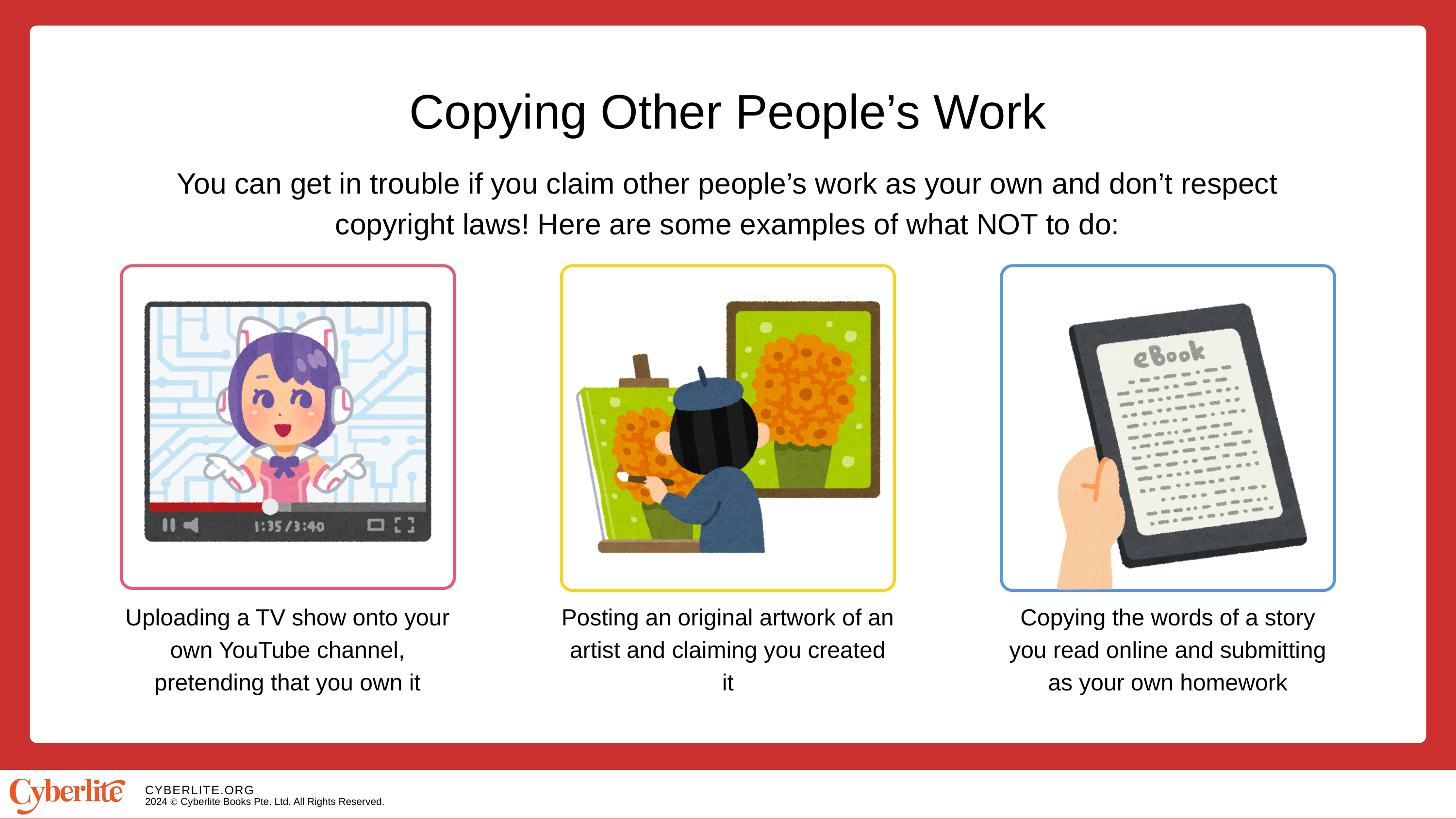

Copying Other People’s Work
You can get in trouble if you claim other people’s work as your own and don’t respect copyright laws! Here are some examples of what NOT to do:

Uploading a TV show onto your own YouTube channel, pretending that you own it
Posting an original artwork of an artist and claiming you created it
Copying the words of a story you read online and submitting as your own homework